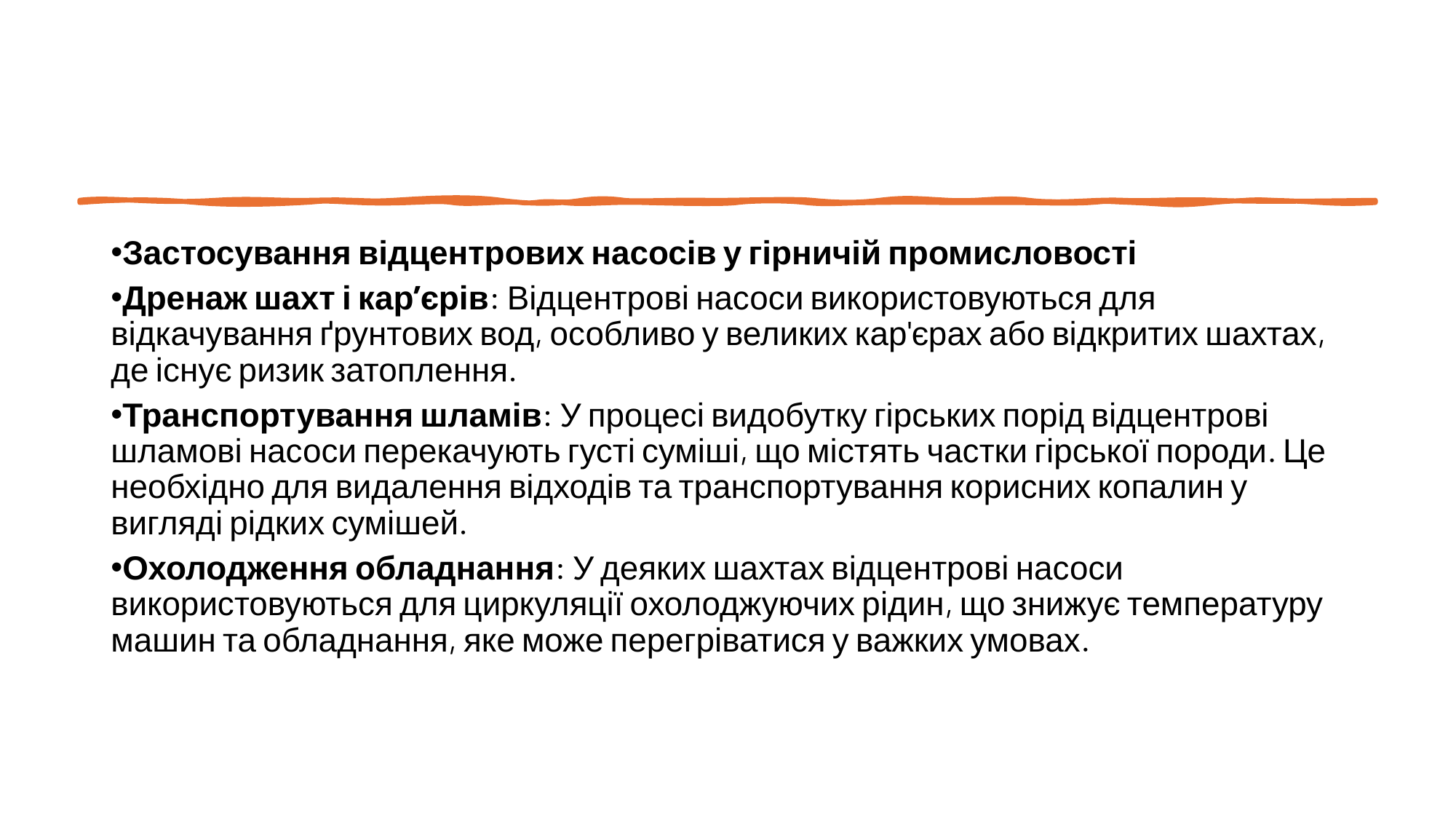

Застосування відцентрових насосів у гірничій промисловості
Дренаж шахт і кар’єрів: Відцентрові насоси використовуються для відкачування ґрунтових вод, особливо у великих кар'єрах або відкритих шахтах, де існує ризик затоплення.
Транспортування шламів: У процесі видобутку гірських порід відцентрові шламові насоси перекачують густі суміші, що містять частки гірської породи. Це необхідно для видалення відходів та транспортування корисних копалин у вигляді рідких сумішей.
Охолодження обладнання: У деяких шахтах відцентрові насоси використовуються для циркуляції охолоджуючих рідин, що знижує температуру машин та обладнання, яке може перегріватися у важких умовах.